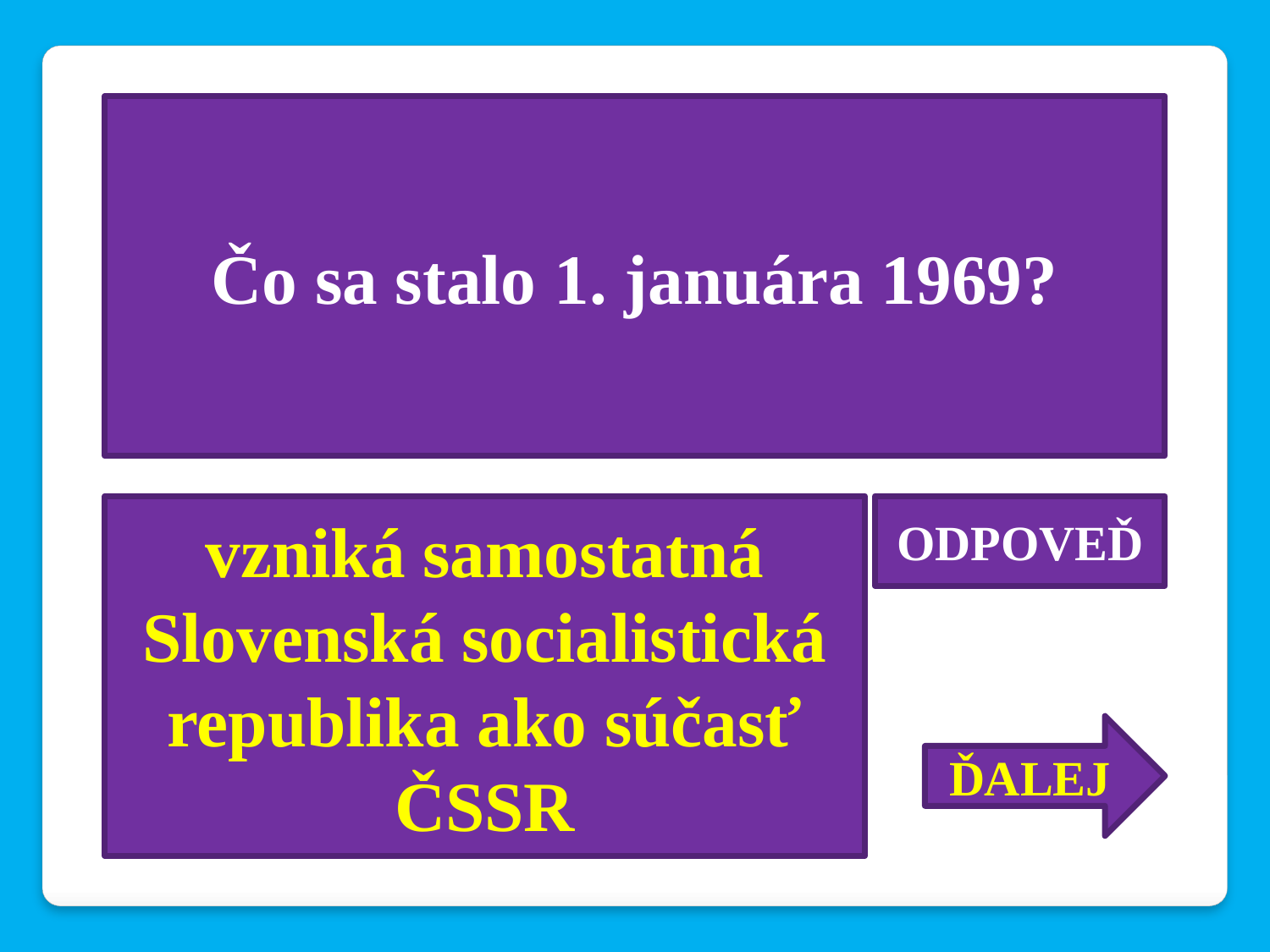

Čo sa stalo 1. januára 1969?
vzniká samostatná Slovenská socialistická republika ako súčasť ČSSR
ODPOVEĎ
ĎALEJ